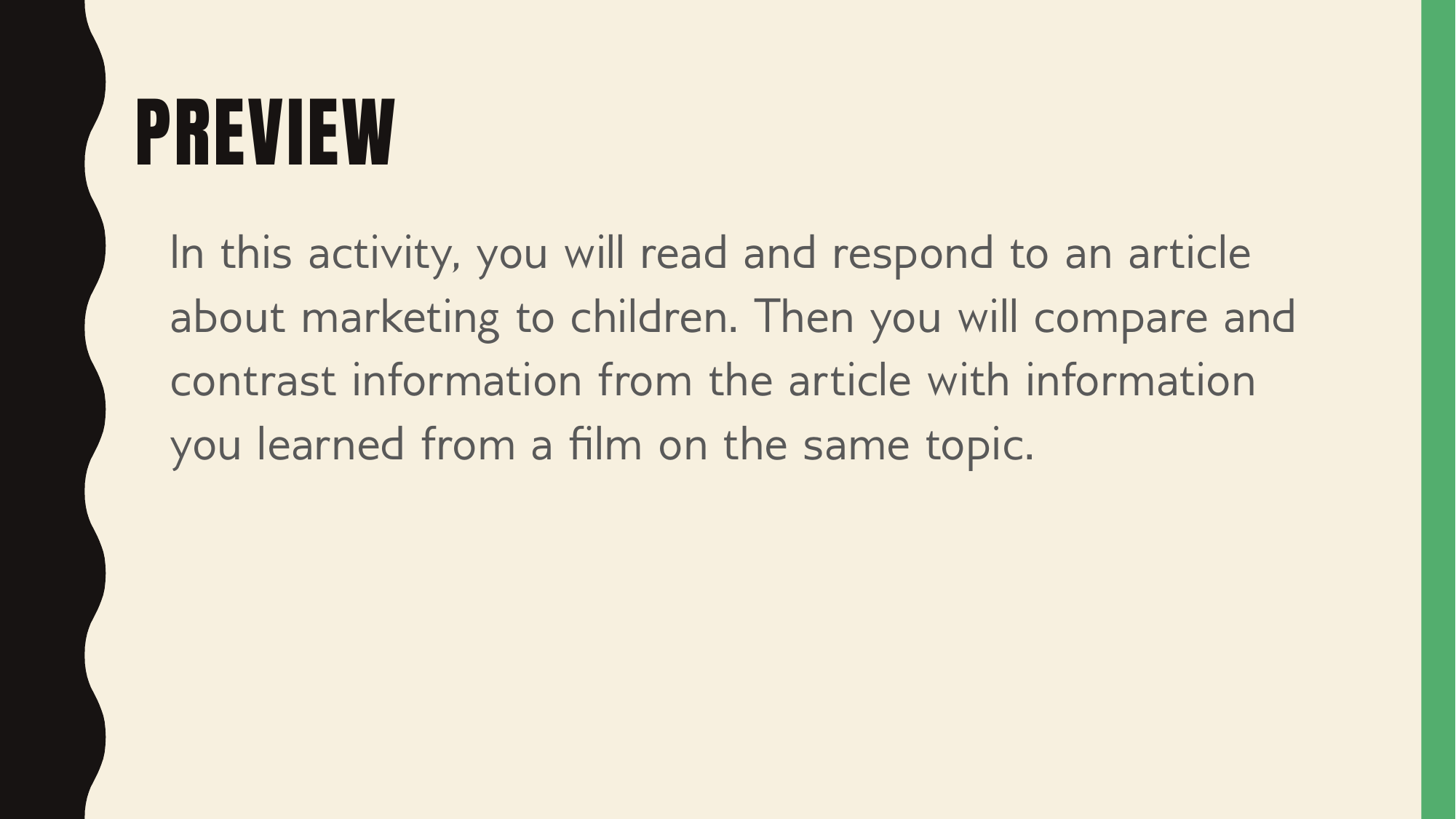

# Preview
In this activity, you will read and respond to an article about marketing to children. Then you will compare and contrast information from the article with information you learned from a film on the same topic.